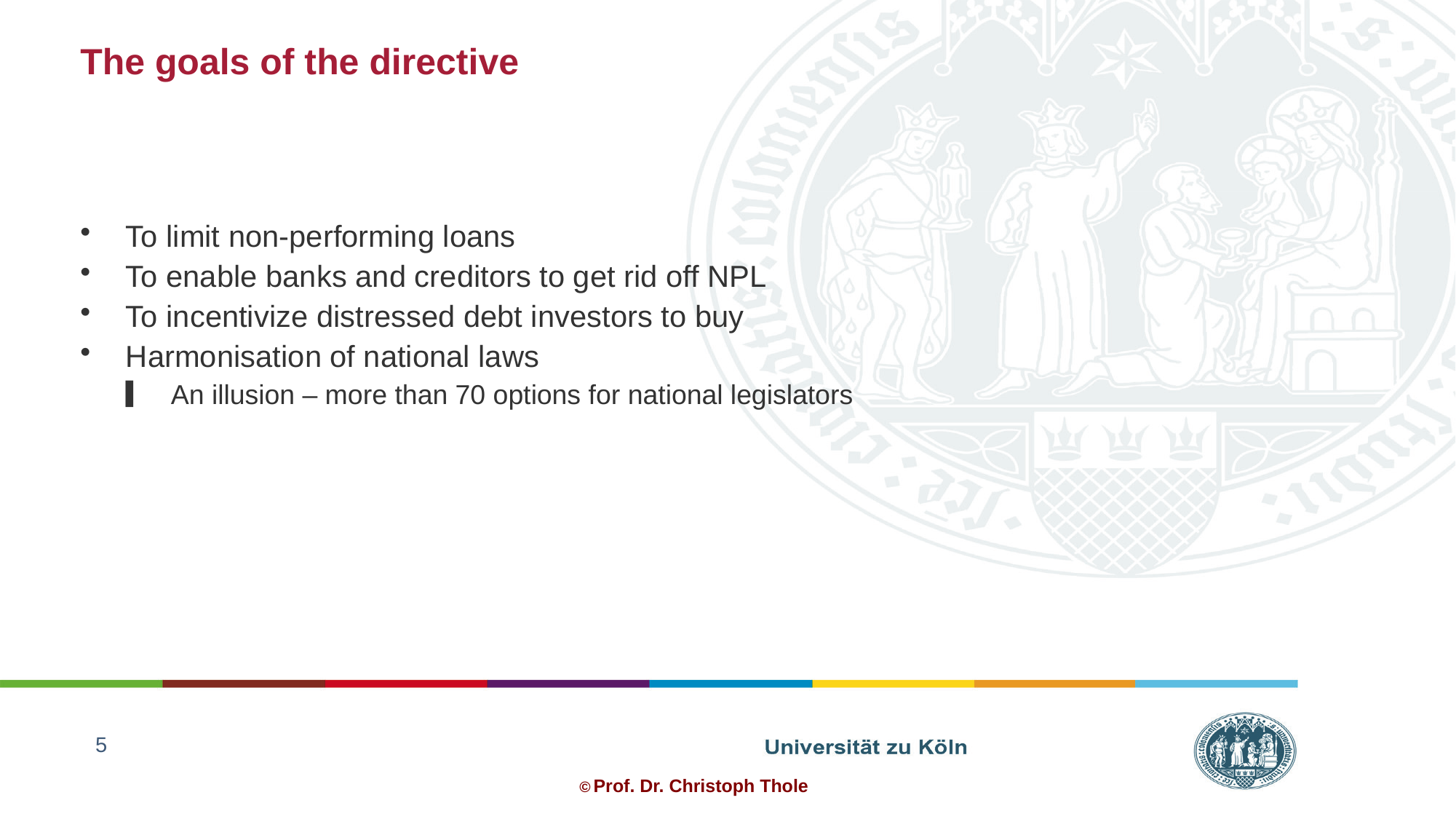

# The goals of the directive
To limit non-performing loans
To enable banks and creditors to get rid off NPL
To incentivize distressed debt investors to buy
Harmonisation of national laws
An illusion – more than 70 options for national legislators